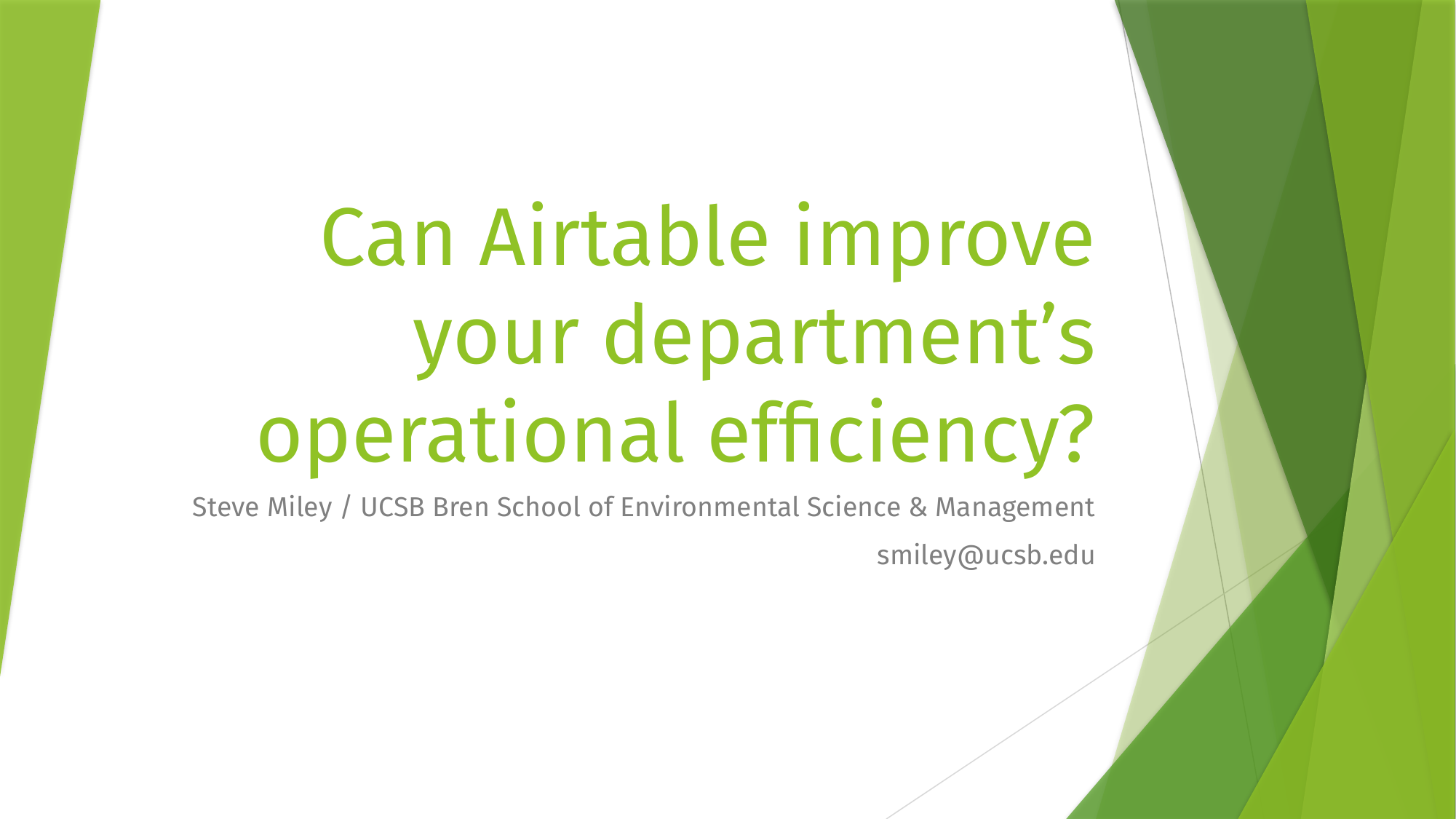

# Can Airtable improve your department’s operational efficiency?
Steve Miley / UCSB Bren School of Environmental Science & Management
smiley@ucsb.edu